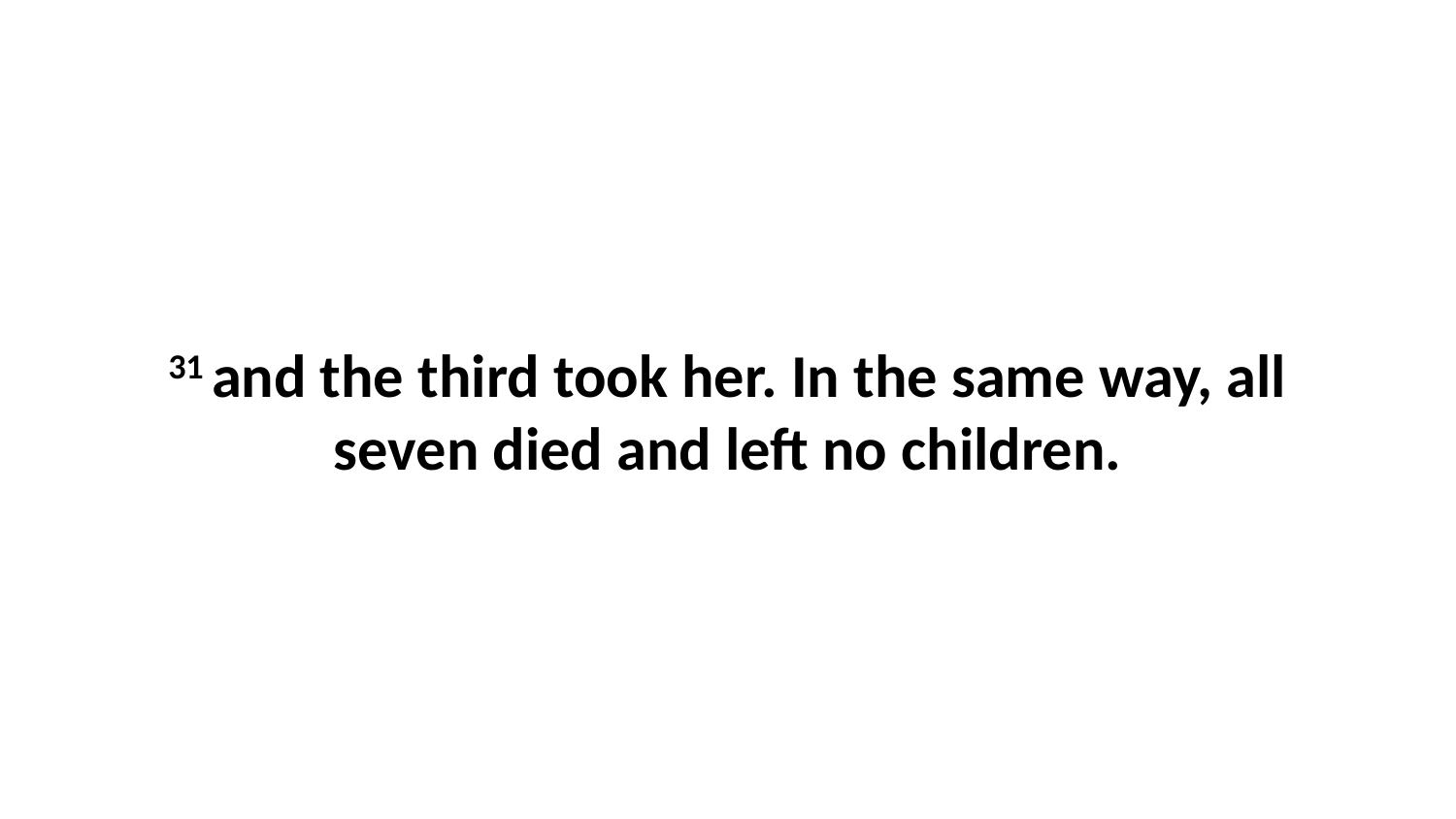

31 and the third took her. In the same way, all seven died and left no children.